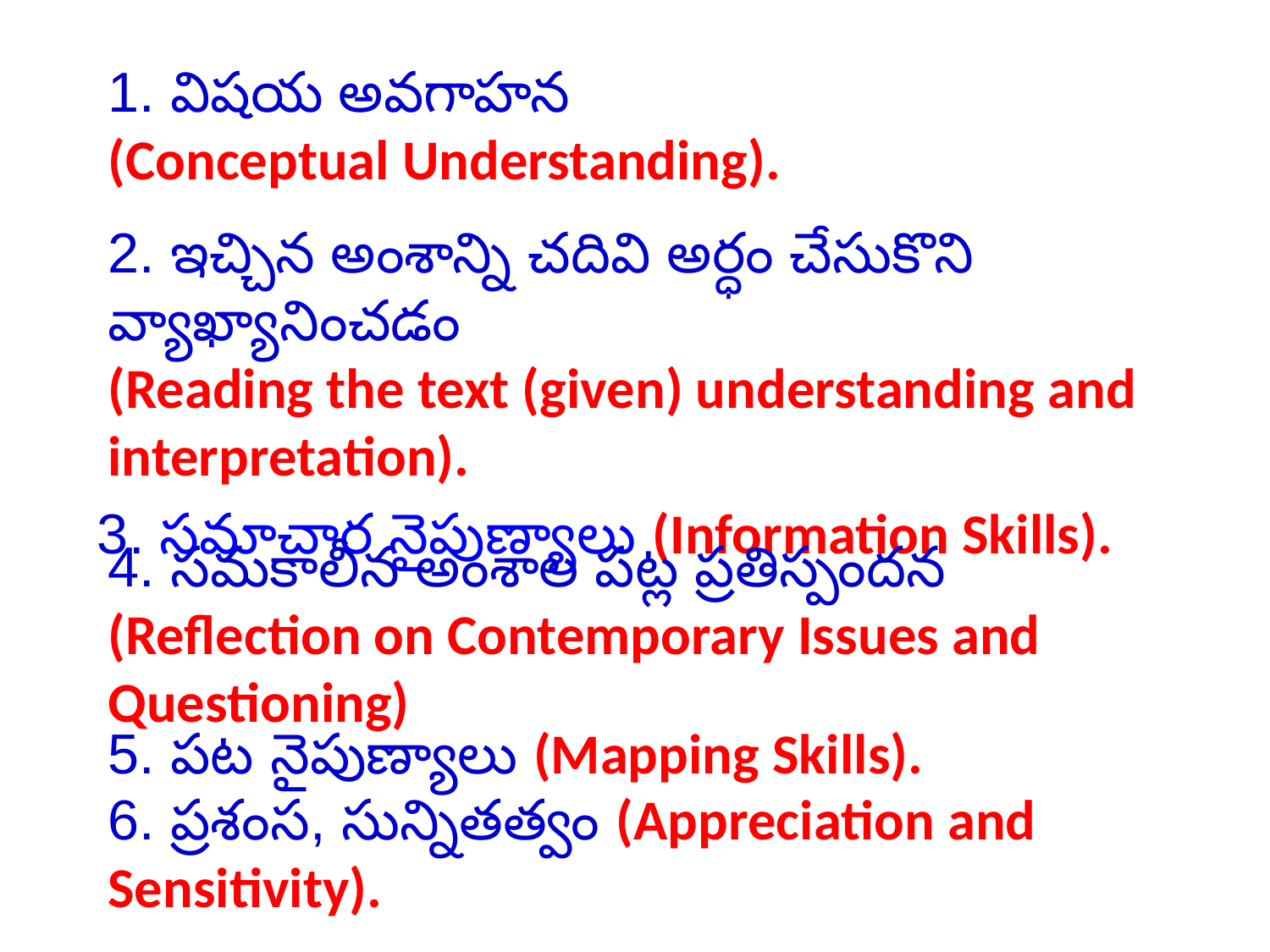

# 1. విషయ అవగాహన (Conceptual Understanding).
2. ఇచ్చిన అంశాన్ని చదివి అర్ధం చేసుకొని వ్యాఖ్యానించడం
(Reading the text (given) understanding and
interpretation).
3. సమాచార నైపుణ్యాలు (Information Skills).
4. సమకాలీన అంశాల పట్ల ప్రతిస్పందన (Reflection on Contemporary Issues and Questioning)
5. పట నైపుణ్యాలు (Mapping Skills).
6. ప్రశంస, సున్నితత్వం (Appreciation and Sensitivity).